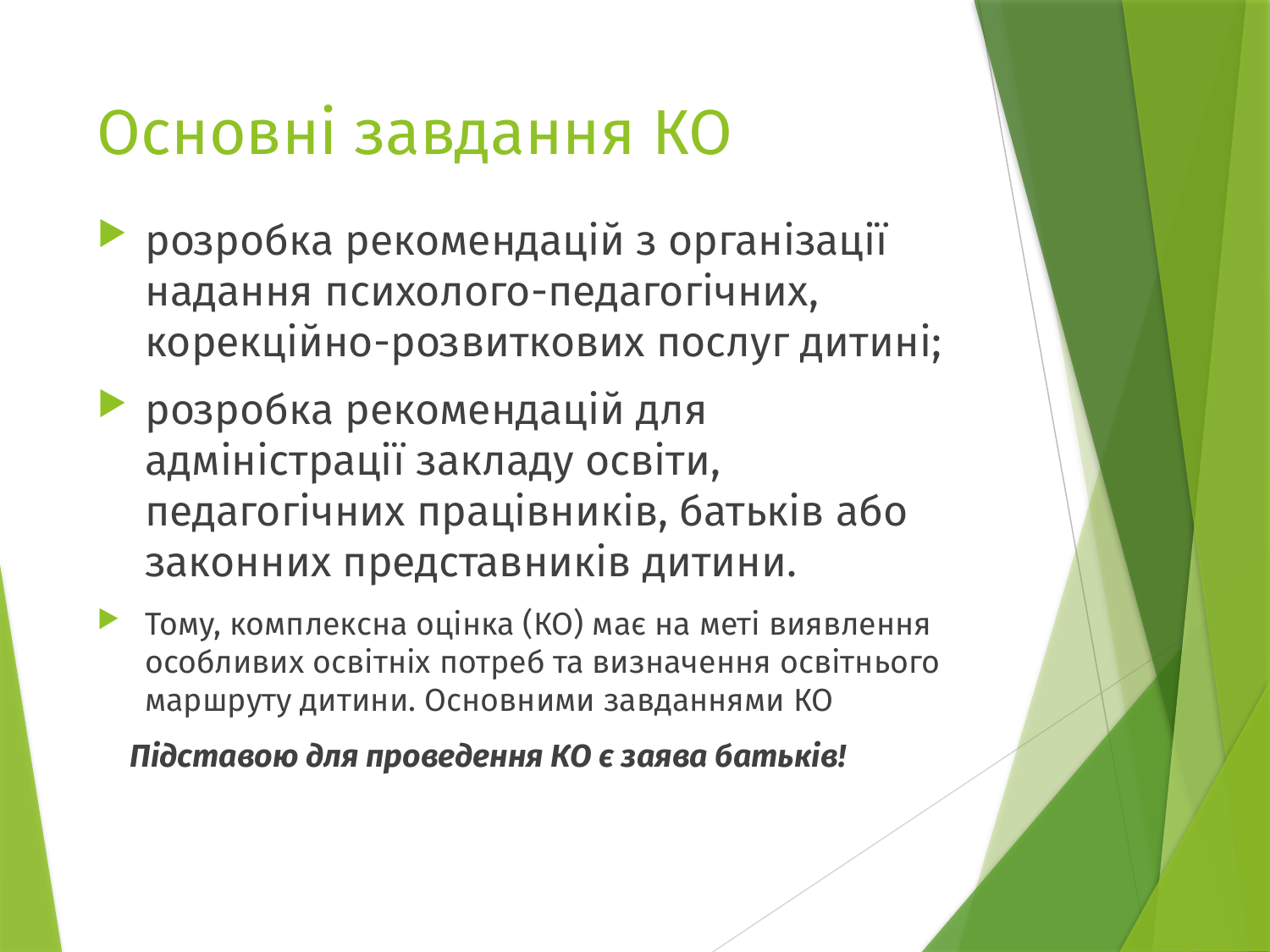

# Основні завдання КО
розробка рекомендацій з організації надання психолого-педагогічних, корекційно-розвиткових послуг дитині;
розробка рекомендацій для адміністрації закладу освіти, педагогічних працівників, батьків або законних представників дитини.
Тому, комплексна оцінка (КО) має на меті виявлення особливих освітніх потреб та визначення освітнього маршруту дитини. Основними завданнями КО
  Підставою для проведення КО є заява батьків!